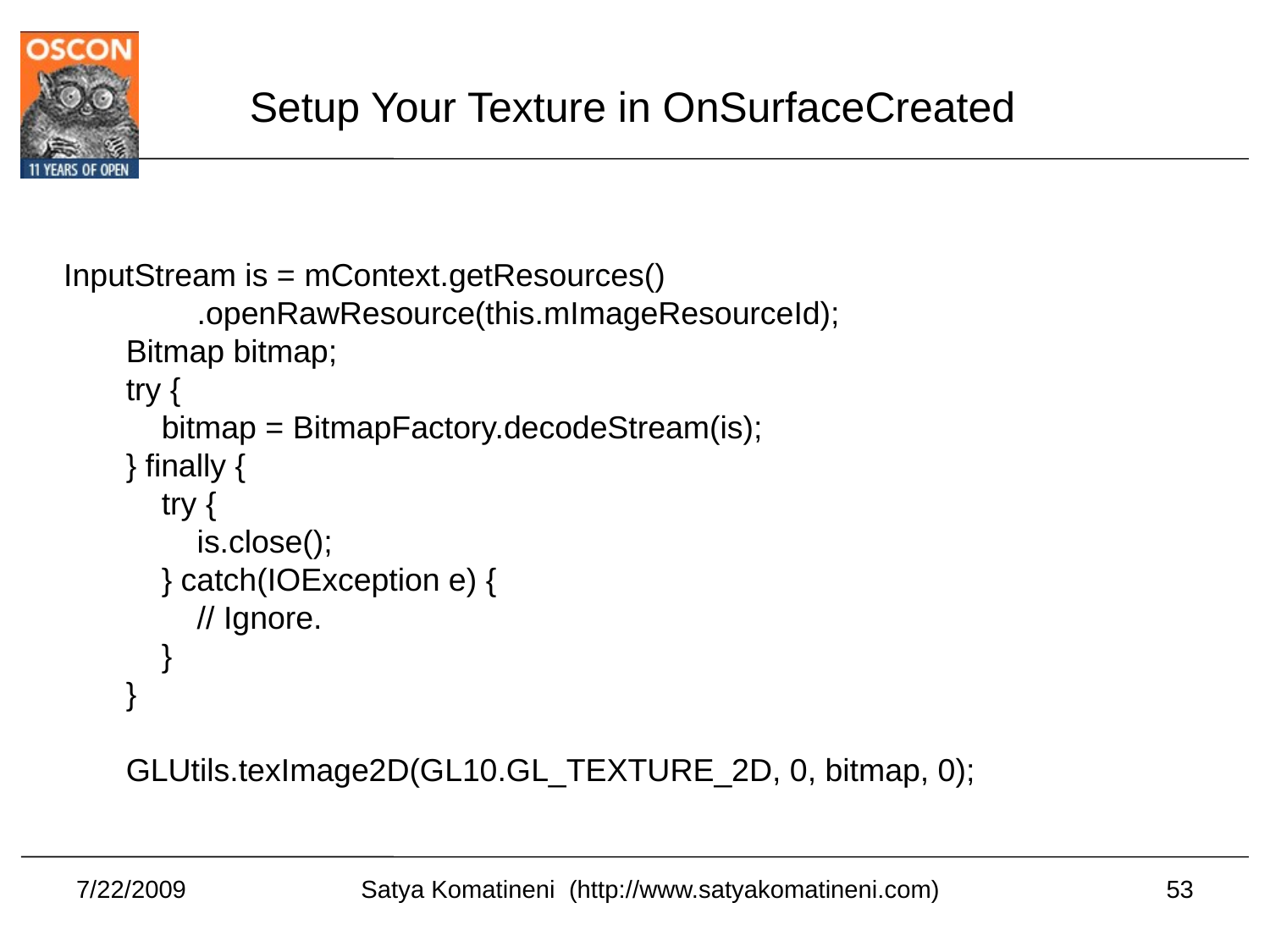

Setup Your Texture in OnSurfaceCreated
 InputStream is = mContext.getResources()
                .openRawResource(this.mImageResourceId);
        Bitmap bitmap;
        try {
            bitmap = BitmapFactory.decodeStream(is);
        } finally {
            try {
                is.close();
            } catch(IOException e) {
                // Ignore.
            }
        }

        GLUtils.texImage2D(GL10.GL_TEXTURE_2D, 0, bitmap, 0);

7/22/2009
53
Satya Komatineni  (http://www.satyakomatineni.com)